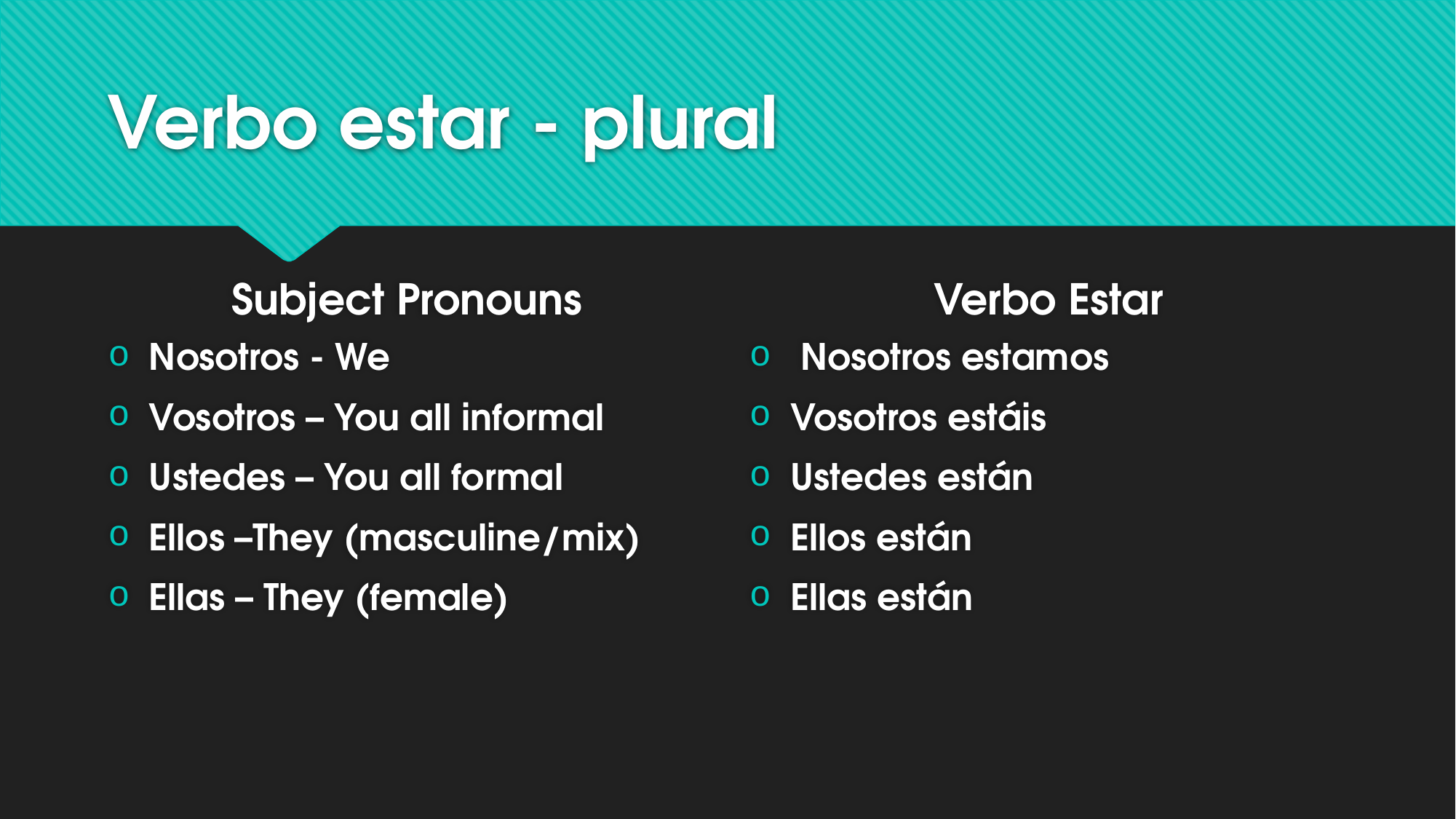

# Verbo estar - plural
Subject Pronouns
Verbo Estar
Nosotros - We
Vosotros – You all informal
Ustedes – You all formal
Ellos –They (masculine/mix)
Ellas – They (female)
 Nosotros estamos
Vosotros estáis
Ustedes están
Ellos están
Ellas están